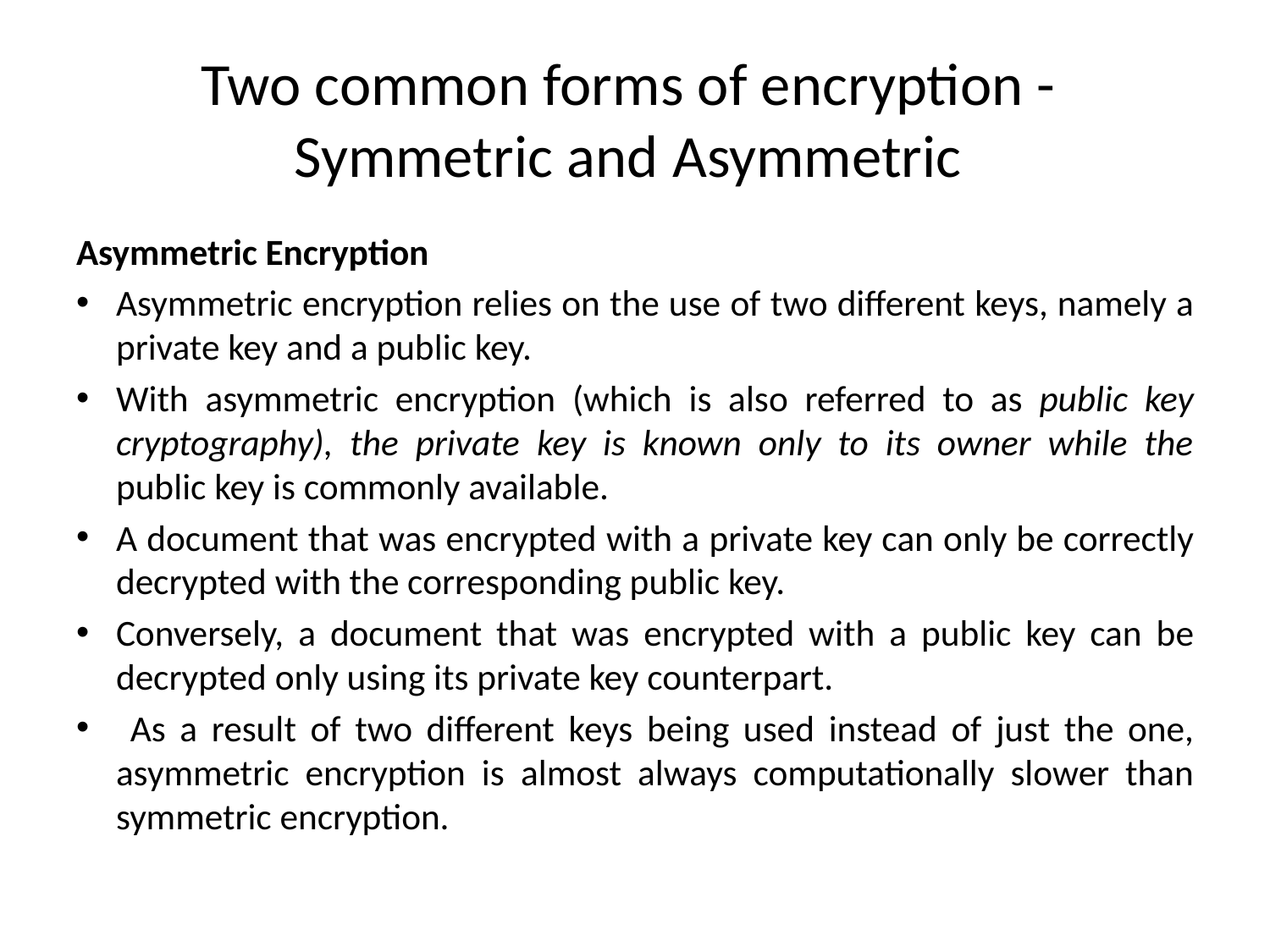

# Two common forms of encryption - Symmetric and Asymmetric
Asymmetric Encryption
Asymmetric encryption relies on the use of two different keys, namely a private key and a public key.
With asymmetric encryption (which is also referred to as public key cryptography), the private key is known only to its owner while the public key is commonly available.
A document that was encrypted with a private key can only be correctly decrypted with the corresponding public key.
Conversely, a document that was encrypted with a public key can be decrypted only using its private key counterpart.
 As a result of two different keys being used instead of just the one, asymmetric encryption is almost always computationally slower than symmetric encryption.